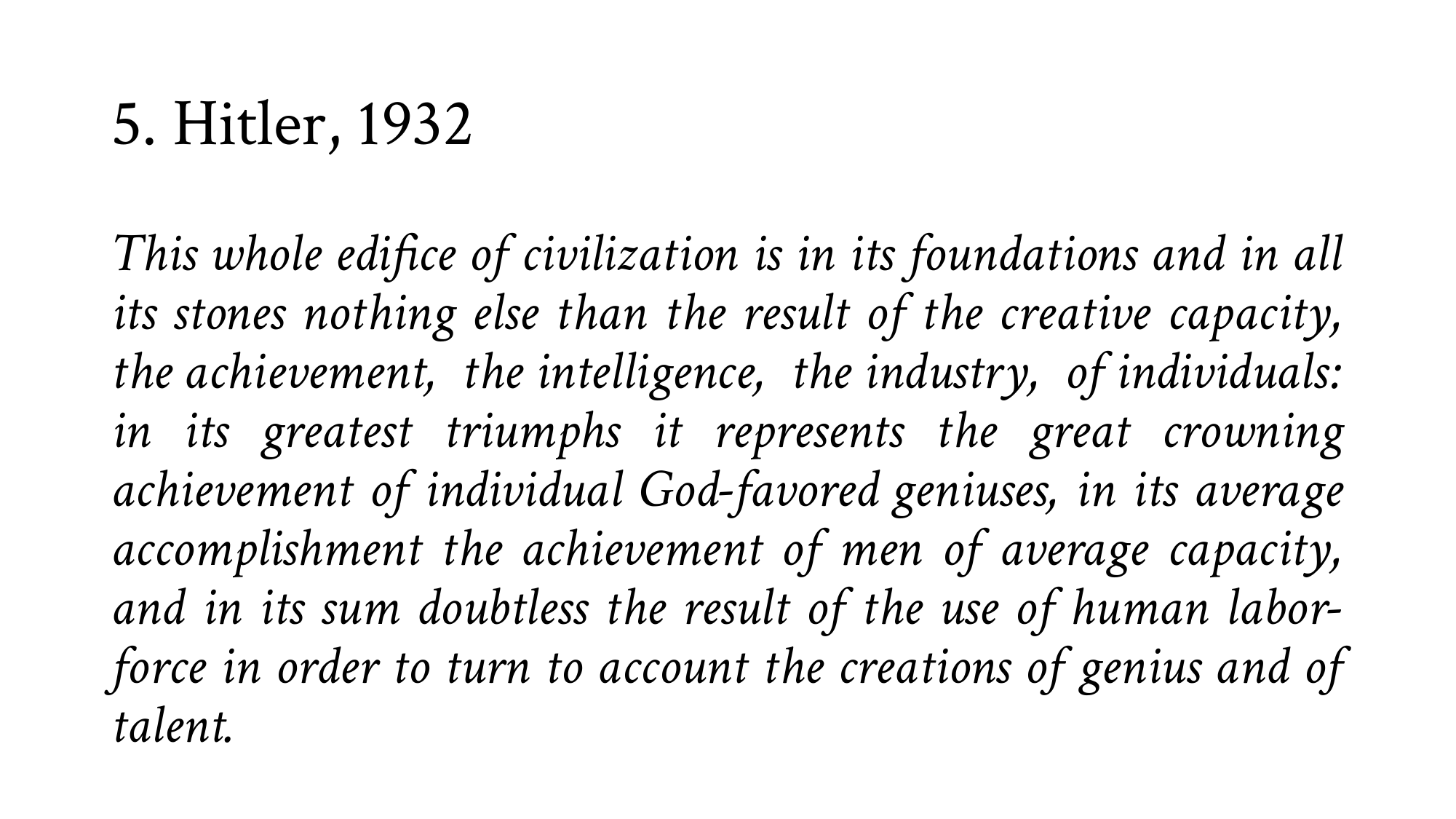

# 5. Hitler, 1932
This whole edifice of civilization is in its foundations and in all its stones nothing else than the result of the creative capacity, the achievement, the intelligence, the industry, of individuals: in its greatest triumphs it represents the great crowning achievement of individual God-favored geniuses, in its average accomplishment the achievement of men of average capacity, and in its sum doubtless the result of the use of human labor-force in order to turn to account the creations of genius and of talent.